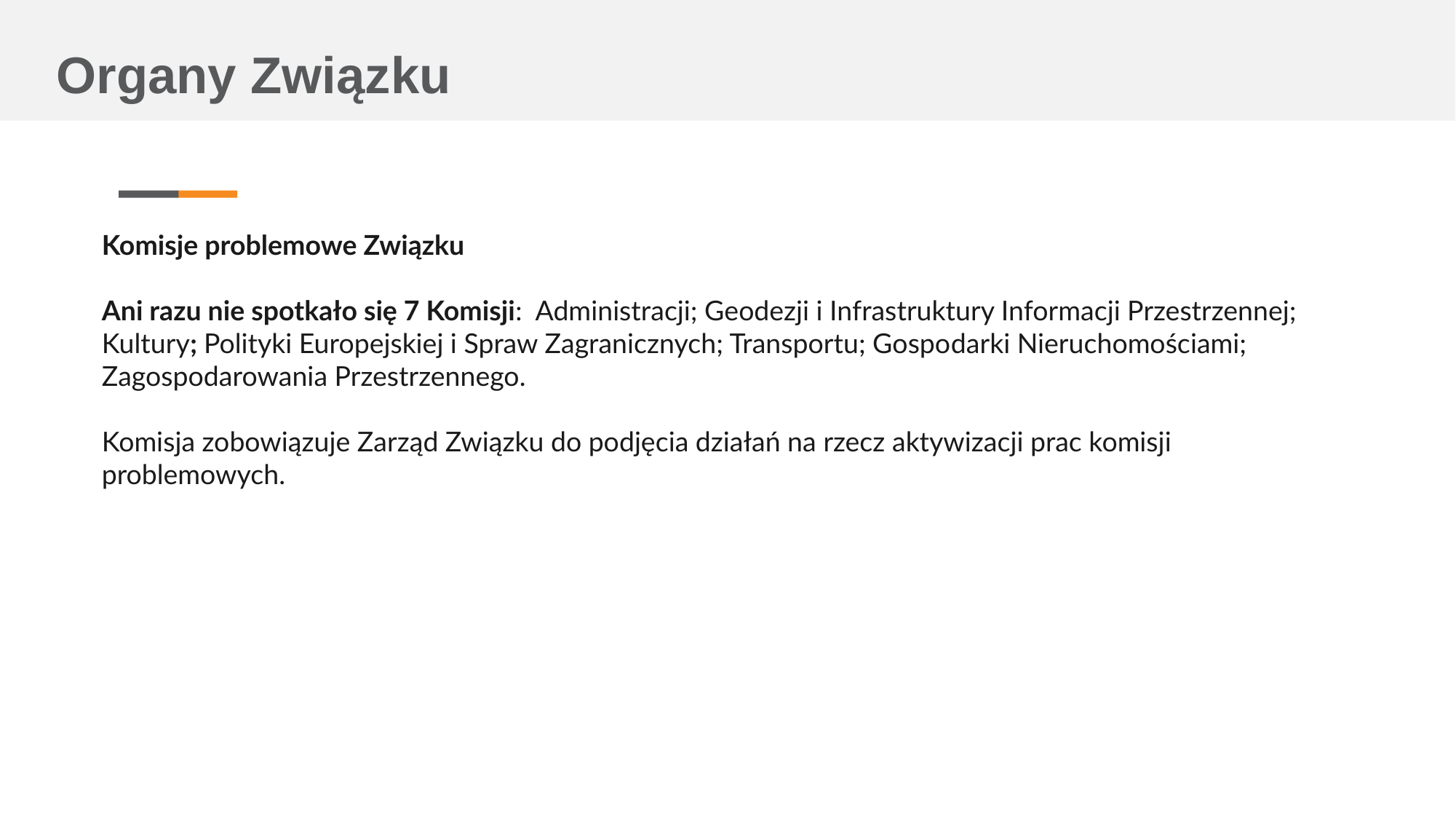

# Organy Związku
Komisje problemowe Związku

Ani razu nie spotkało się 7 Komisji:  Administracji; Geodezji i Infrastruktury Informacji Przestrzennej; Kultury; Polityki Europejskiej i Spraw Zagranicznych; Transportu; Gospo­darki Nieruchomościami; Zagospodarowania Przestrzennego.

Komisja zobowiązuje Zarząd Związku do podjęcia działań na rzecz aktywizacji prac komisji problemowych.